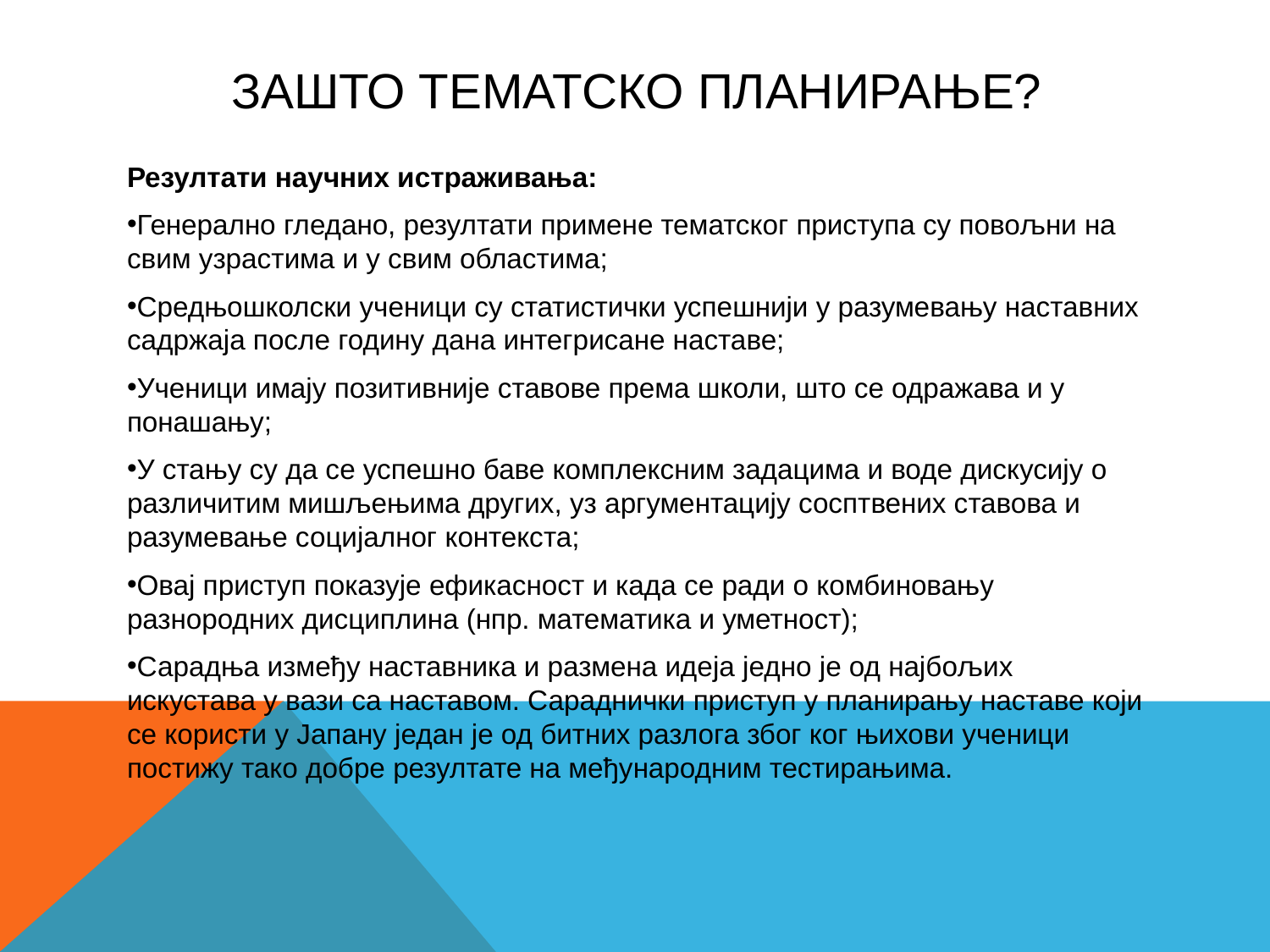

# Зашто тематско планирање?
Резултати научних истраживања:
Генерално гледано, резултати примене тематског приступа су повољни на свим узрастима и у свим областима;
Средњошколски ученици су статистички успешнији у разумевању наставних садржаја после годину дана интегрисане наставе;
Ученици имају позитивније ставове према школи, што се одражава и у понашању;
У стању су да се успешно баве комплексним задацима и воде дискусију о различитим мишљењима других, уз аргументацију сосптвених ставова и разумевање социјалног контекста;
Овај приступ показује ефикасност и када се ради о комбиновању разнородних дисциплина (нпр. математика и уметност);
Сарадња између наставника и размена идеја једно је од најбољих искустава у вази са наставом. Сараднички приступ у планирању наставе који се користи у Јапану један је од битних разлога због ког њихови ученици постижу тако добре резултате на међународним тестирањима.